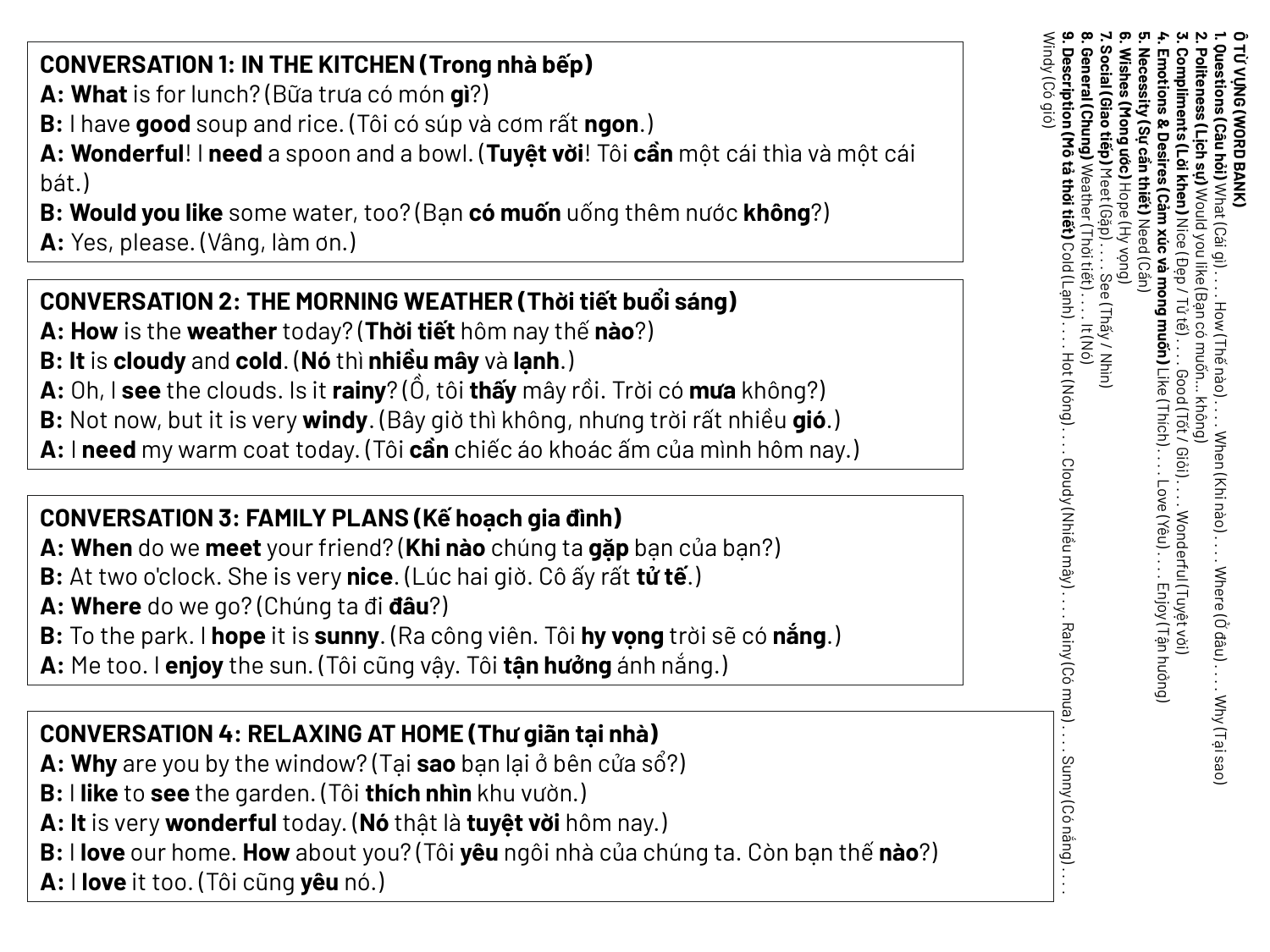

CONVERSATION 1: IN THE KITCHEN (Trong nhà bếp)
A: What is for lunch? (Bữa trưa có món gì?)
B: I have good soup and rice. (Tôi có súp và cơm rất ngon.)
A: Wonderful! I need a spoon and a bowl. (Tuyệt vời! Tôi cần một cái thìa và một cái bát.)
B: Would you like some water, too? (Bạn có muốn uống thêm nước không?)
A: Yes, please. (Vâng, làm ơn.)
CONVERSATION 2: THE MORNING WEATHER (Thời tiết buổi sáng)
A: How is the weather today? (Thời tiết hôm nay thế nào?)
B: It is cloudy and cold. (Nó thì nhiều mây và lạnh.)
A: Oh, I see the clouds. Is it rainy? (Ồ, tôi thấy mây rồi. Trời có mưa không?)
B: Not now, but it is very windy. (Bây giờ thì không, nhưng trời rất nhiều gió.)
A: I need my warm coat today. (Tôi cần chiếc áo khoác ấm của mình hôm nay.)
Ô TỪ VỰNG (WORD BANK)
1. Questions (Câu hỏi) What (Cái gì) . . . . How (Thế nào) . . . . When (Khi nào) . . . . Where (Ở đâu) . . . . Why (Tại sao)
2. Politeness (Lịch sự) Would you like (Bạn có muốn... không)
3. Compliments (Lời khen) Nice (Đẹp / Tử tế) . . . . Good (Tốt / Giỏi) . . . . Wonderful (Tuyệt vời)
4. Emotions & Desires (Cảm xúc và mong muốn) Like (Thích) . . . . Love (Yêu) . . . . Enjoy (Tận hưởng)
5. Necessity (Sự cần thiết) Need (Cần)
6. Wishes (Mong ước) Hope (Hy vọng)
7. Social (Giao tiếp) Meet (Gặp) . . . . See (Thấy / Nhìn)
8. General (Chung) Weather (Thời tiết) . . . . It (Nó)
9. Description (Mô tả thời tiết) Cold (Lạnh) . . . . Hot (Nóng) . . . . Cloudy (Nhiều mây) . . . . Rainy (Có mưa) . . . . Sunny (Có nắng) . . . . Windy (Có gió)
CONVERSATION 3: FAMILY PLANS (Kế hoạch gia đình)
A: When do we meet your friend? (Khi nào chúng ta gặp bạn của bạn?)
B: At two o'clock. She is very nice. (Lúc hai giờ. Cô ấy rất tử tế.)
A: Where do we go? (Chúng ta đi đâu?)
B: To the park. I hope it is sunny. (Ra công viên. Tôi hy vọng trời sẽ có nắng.)
A: Me too. I enjoy the sun. (Tôi cũng vậy. Tôi tận hưởng ánh nắng.)
CONVERSATION 4: RELAXING AT HOME (Thư giãn tại nhà)
A: Why are you by the window? (Tại sao bạn lại ở bên cửa sổ?)
B: I like to see the garden. (Tôi thích nhìn khu vườn.)
A: It is very wonderful today. (Nó thật là tuyệt vời hôm nay.)
B: I love our home. How about you? (Tôi yêu ngôi nhà của chúng ta. Còn bạn thế nào?)
A: I love it too. (Tôi cũng yêu nó.)